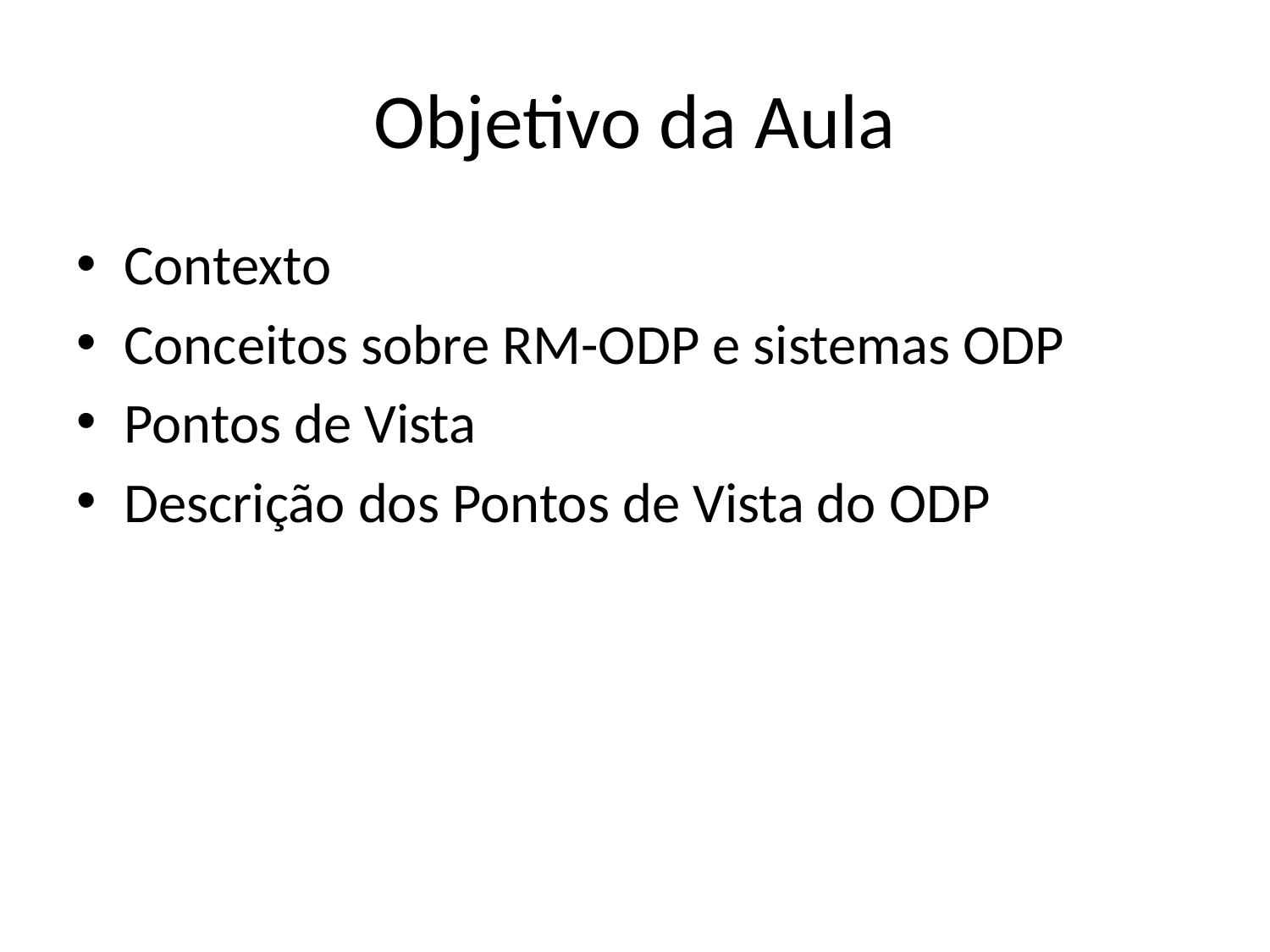

# Objetivo da Aula
Contexto
Conceitos sobre RM-ODP e sistemas ODP
Pontos de Vista
Descrição dos Pontos de Vista do ODP